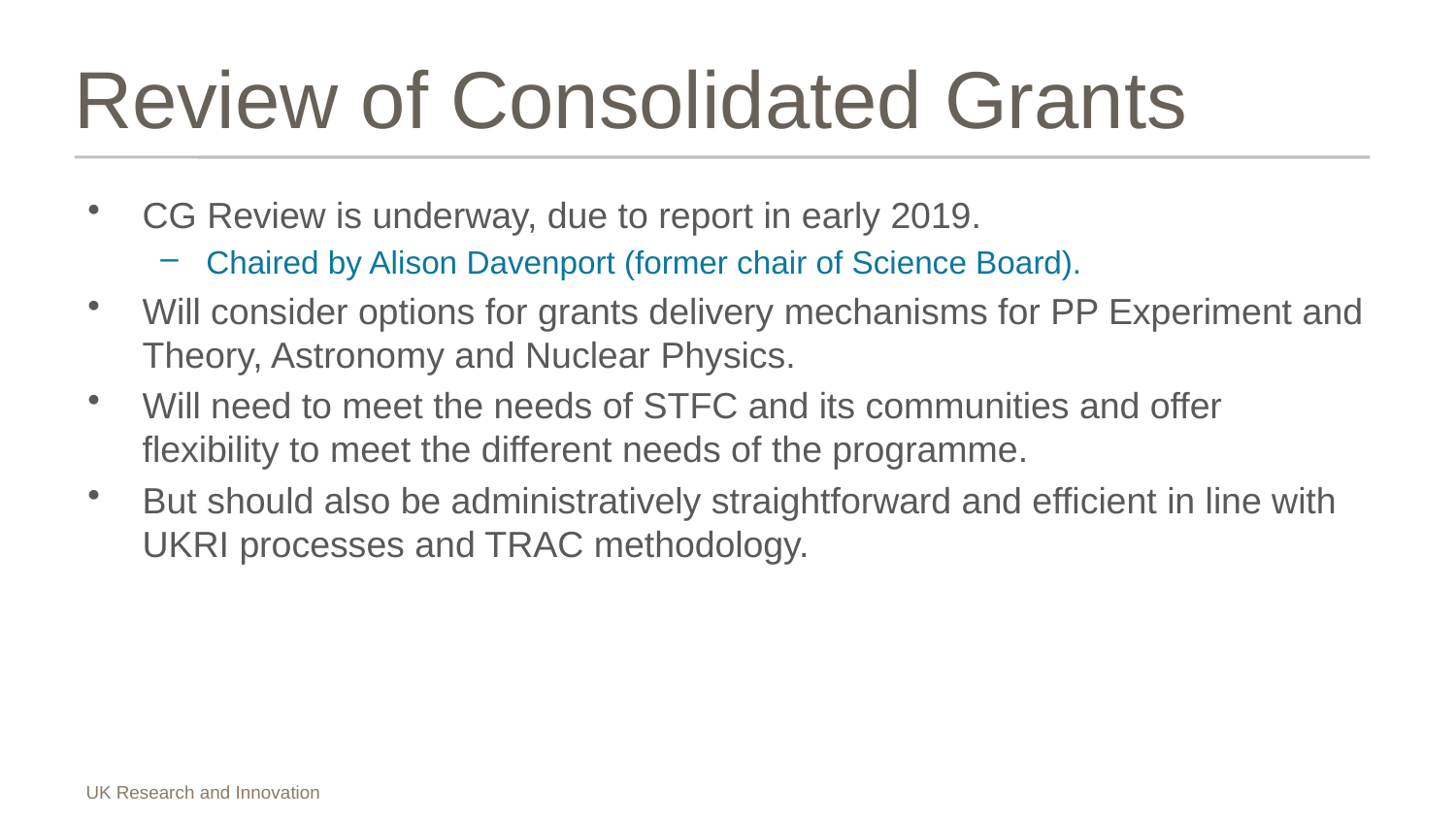

# Review of Consolidated Grants
CG Review is underway, due to report in early 2019.
Chaired by Alison Davenport (former chair of Science Board).
Will consider options for grants delivery mechanisms for PP Experiment and Theory, Astronomy and Nuclear Physics.
Will need to meet the needs of STFC and its communities and offer flexibility to meet the different needs of the programme.
But should also be administratively straightforward and efficient in line with UKRI processes and TRAC methodology.